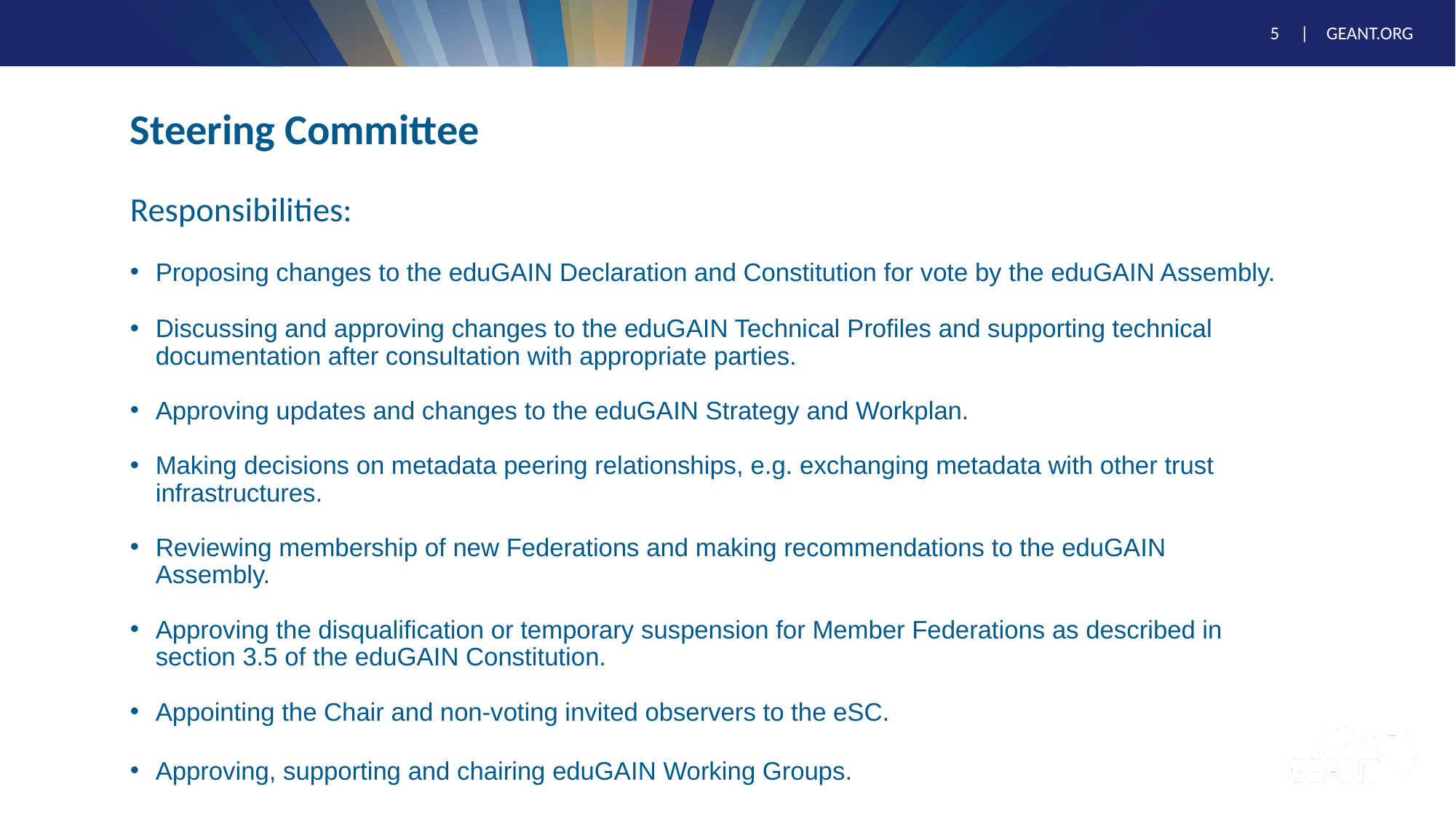

# Steering Committee
Responsibilities:

Proposing changes to the eduGAIN Declaration and Constitution for vote by the eduGAIN Assembly.

Discussing and approving changes to the eduGAIN Technical Profiles and supporting technical documentation after consultation with appropriate parties.

Approving updates and changes to the eduGAIN Strategy and Workplan.

Making decisions on metadata peering relationships, e.g. exchanging metadata with other trust infrastructures.

Reviewing membership of new Federations and making recommendations to the eduGAIN Assembly.

Approving the disqualification or temporary suspension for Member Federations as described in section 3.5 of the eduGAIN Constitution.

Appointing the Chair and non-voting invited observers to the eSC.

Approving, supporting and chairing eduGAIN Working Groups.